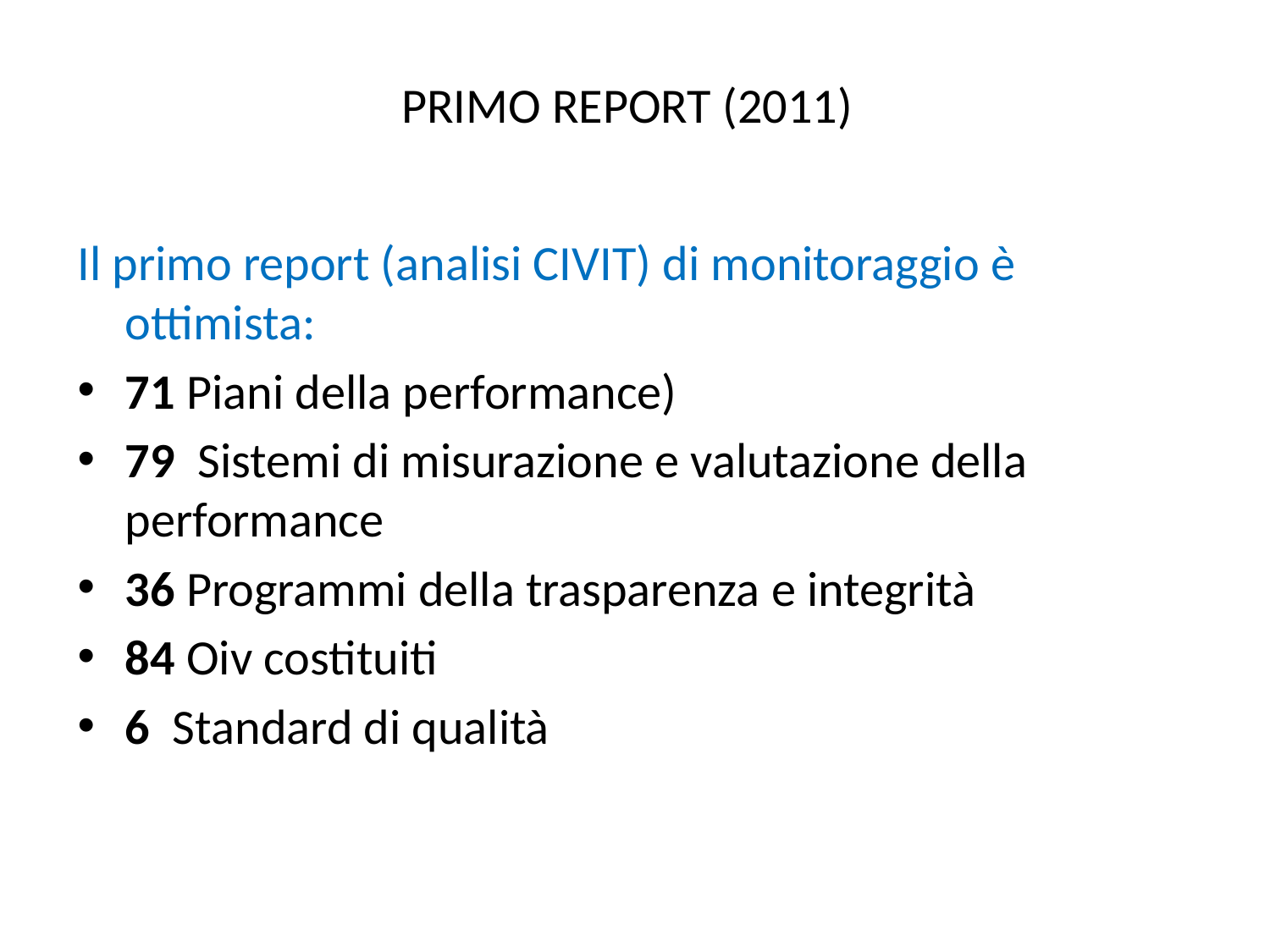

# PRIMO REPORT (2011)

Il primo report (analisi CIVIT) di monitoraggio è ottimista:
71 Piani della performance)
79  Sistemi di misurazione e valutazione della performance
36 Programmi della trasparenza e integrità
84 Oiv costituiti
6  Standard di qualità